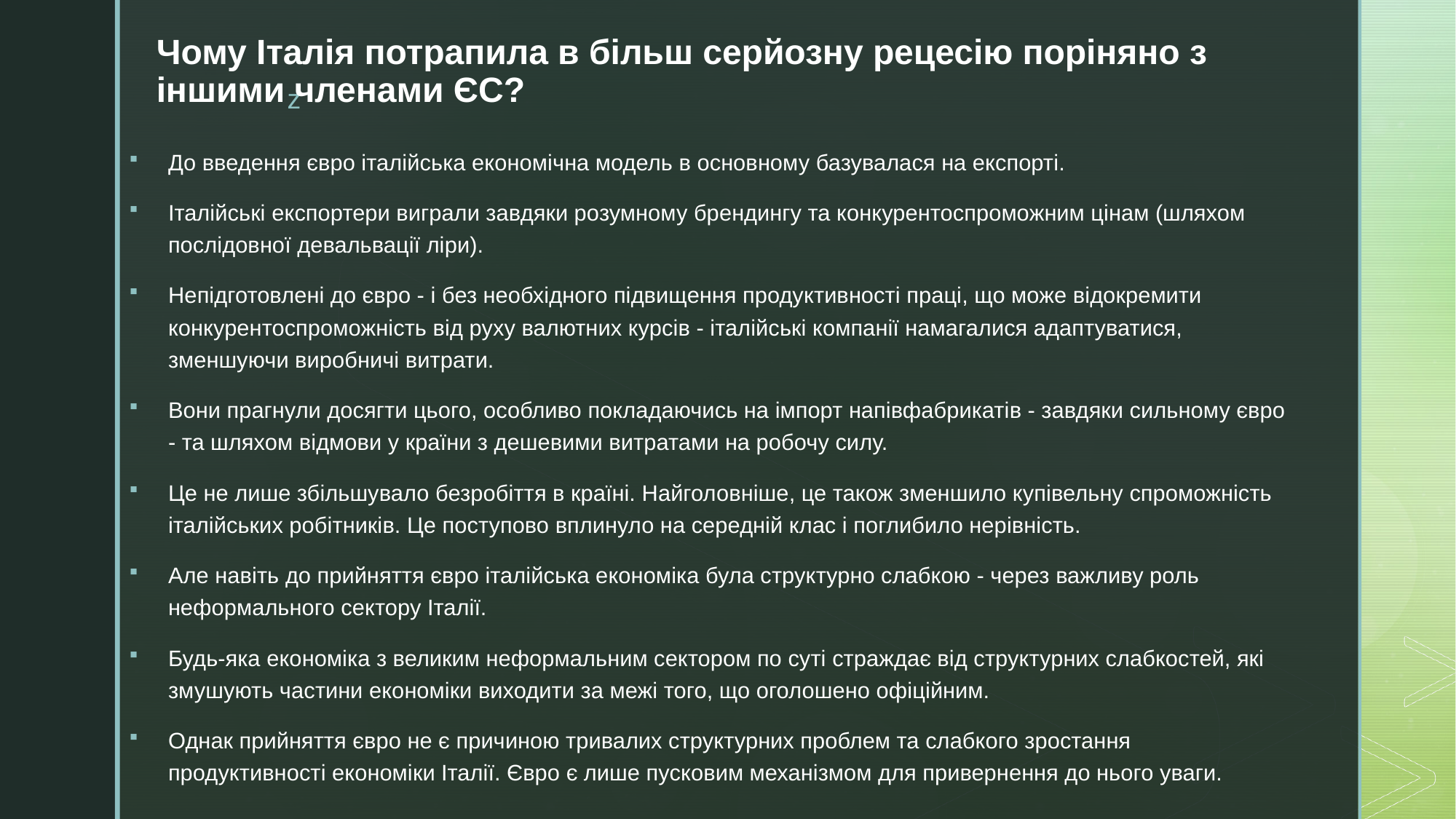

# Чому Італія потрапила в більш серйозну рецесію поріняно з іншими членами ЄС?
До введення євро італійська економічна модель в основному базувалася на експорті.
Італійські експортери виграли завдяки розумному брендингу та конкурентоспроможним цінам (шляхом послідовної девальвації ліри).
Непідготовлені до євро - і без необхідного підвищення продуктивності праці, що може відокремити конкурентоспроможність від руху валютних курсів - італійські компанії намагалися адаптуватися, зменшуючи виробничі витрати.
Вони прагнули досягти цього, особливо покладаючись на імпорт напівфабрикатів - завдяки сильному євро - та шляхом відмови у країни з дешевими витратами на робочу силу.
Це не лише збільшувало безробіття в країні. Найголовніше, це також зменшило купівельну спроможність італійських робітників. Це поступово вплинуло на середній клас і поглибило нерівність.
Але навіть до прийняття євро італійська економіка була структурно слабкою - через важливу роль неформального сектору Італії.
Будь-яка економіка з великим неформальним сектором по суті страждає від структурних слабкостей, які змушують частини економіки виходити за межі того, що оголошено офіційним.
Однак прийняття євро не є причиною тривалих структурних проблем та слабкого зростання продуктивності економіки Італії. Євро є лише пусковим механізмом для привернення до нього уваги.